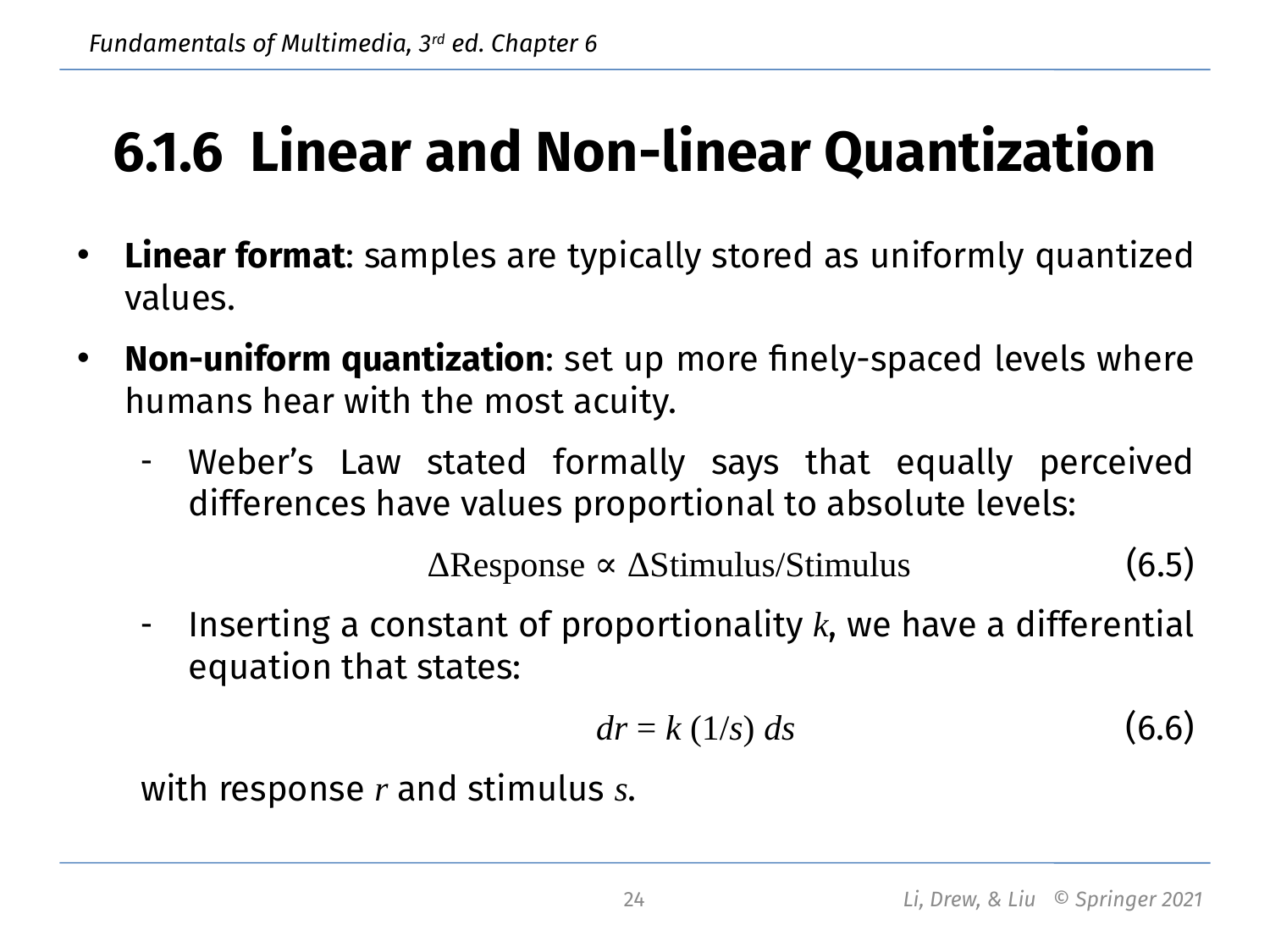

# 6.1.6  Linear and Non-linear Quantization
Linear format: samples are typically stored as uniformly quantized values.
Non-uniform quantization: set up more finely-spaced levels where humans hear with the most acuity.
Weber’s Law stated formally says that equally perceived differences have values proportional to absolute levels:
           ΔResponse ∝ ΔStimulus/Stimulus 		(6.5)
Inserting a constant of proportionality k, we have a differential equation that states:
  dr = k (1/s) ds 			(6.6)
with response r and stimulus s.
24
Li, Drew, & Liu   © Springer 2021